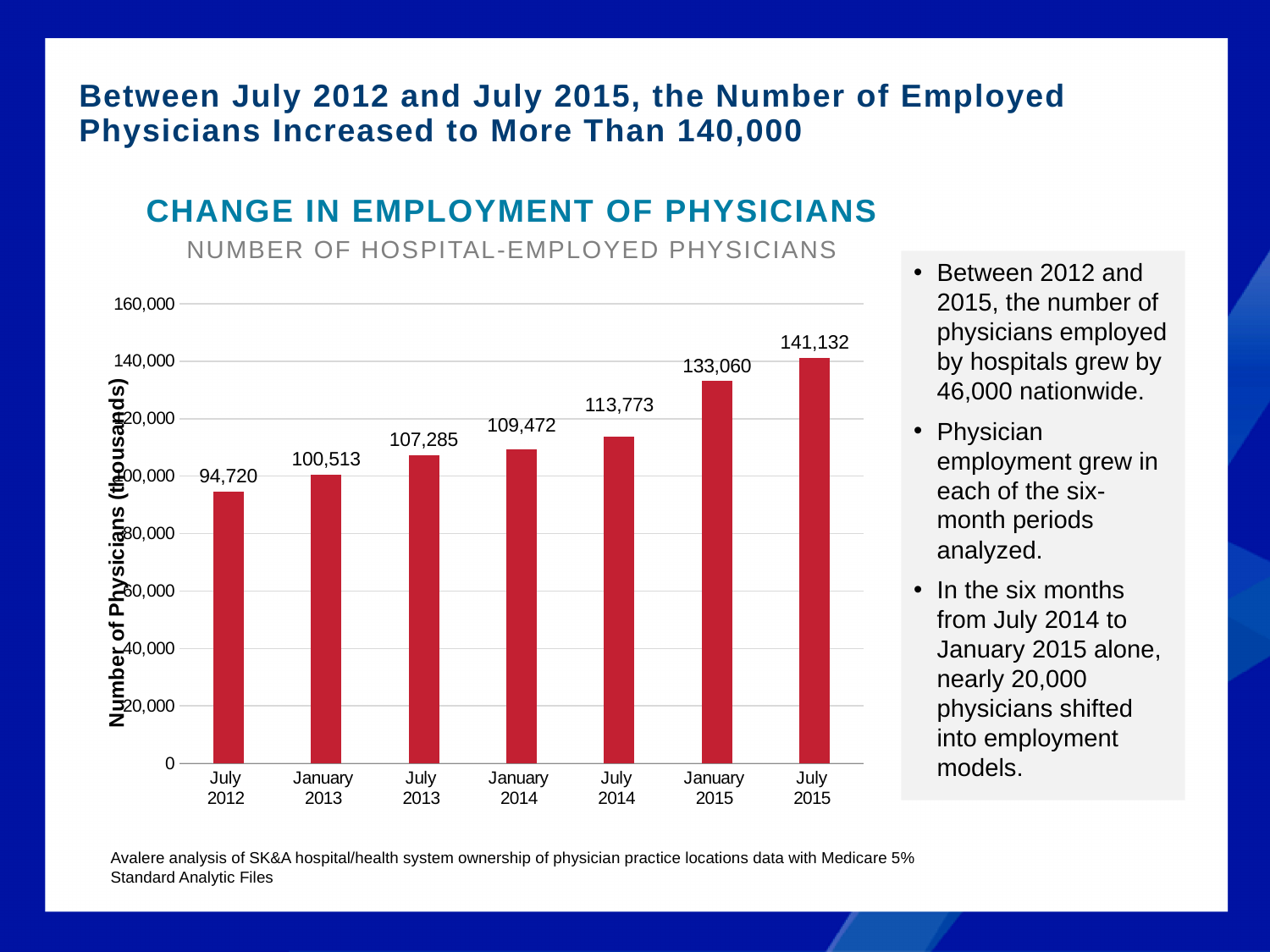

# Between July 2012 and July 2015, the Number of Employed Physicians Increased to More Than 140,000
Change in employment of Physicians
Number of Hospital-EMPLOYED Physicians
Between 2012 and 2015, the number of physicians employed by hospitals grew by 46,000 nationwide.
Physician employment grew in each of the six-month periods analyzed.
In the six months from July 2014 to January 2015 alone, nearly 20,000 physicians shifted into employment models.

### Chart

| Category | Physicians |
|---|---|
| July
2012  | 94720.03756309426 |
| January
2013  | 100513.1181797074 |
| July
2013  | 107285.2352873164 |
| January
2014  | 109471.549426353 |
| July
2014  | 113773.1454524281 |
| January
2015  | 133059.6757502587 |
| July
2015  | 141131.5483119907 |
Avalere analysis of SK&A hospital/health system ownership of physician practice locations data with Medicare 5% Standard Analytic Files